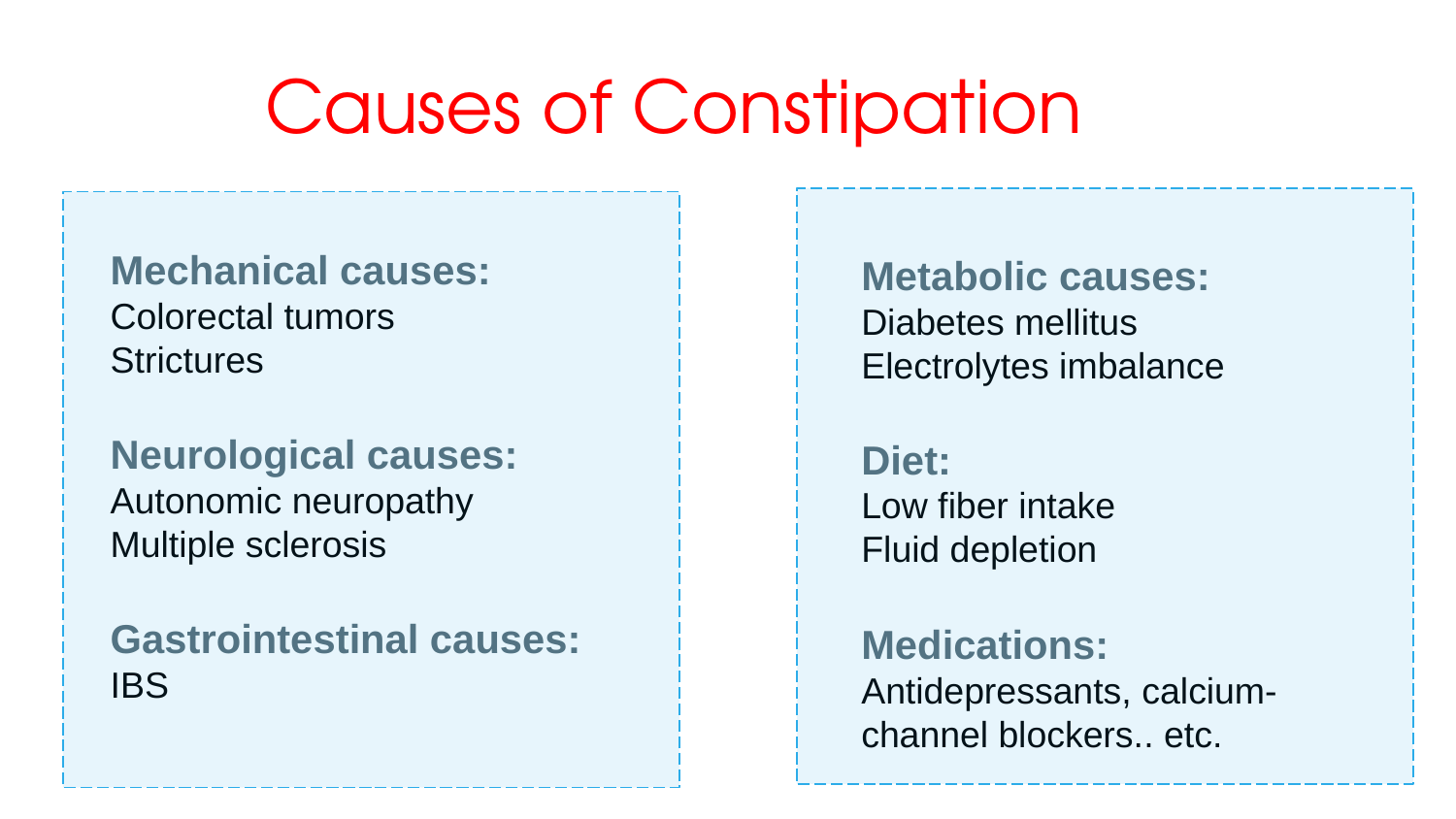

Causes of Constipation

Mechanical causes:
Colorectal tumors
Strictures

Neurological causes:
Autonomic neuropathy
Multiple sclerosis

Gastrointestinal causes:
IBS

Metabolic causes:
Diabetes mellitus
Electrolytes imbalance

Diet:
Low fiber intake
Fluid depletion

Medications:
Antidepressants, calcium-channel blockers.. etc.